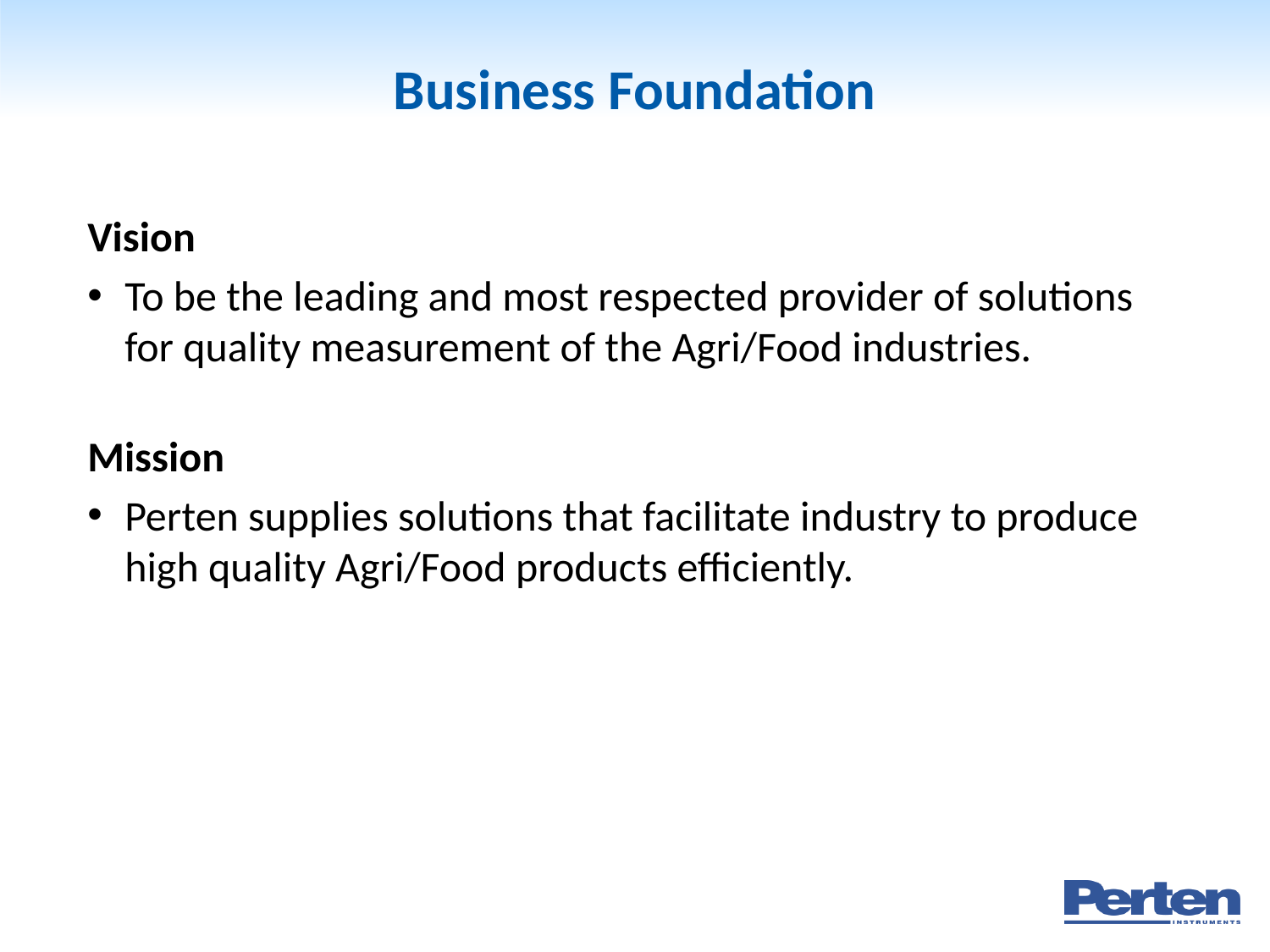

# Business Foundation
Vision
To be the leading and most respected provider of solutions for quality measurement of the Agri/Food industries.
Mission
Perten supplies solutions that facilitate industry to produce high quality Agri/Food products efficiently.